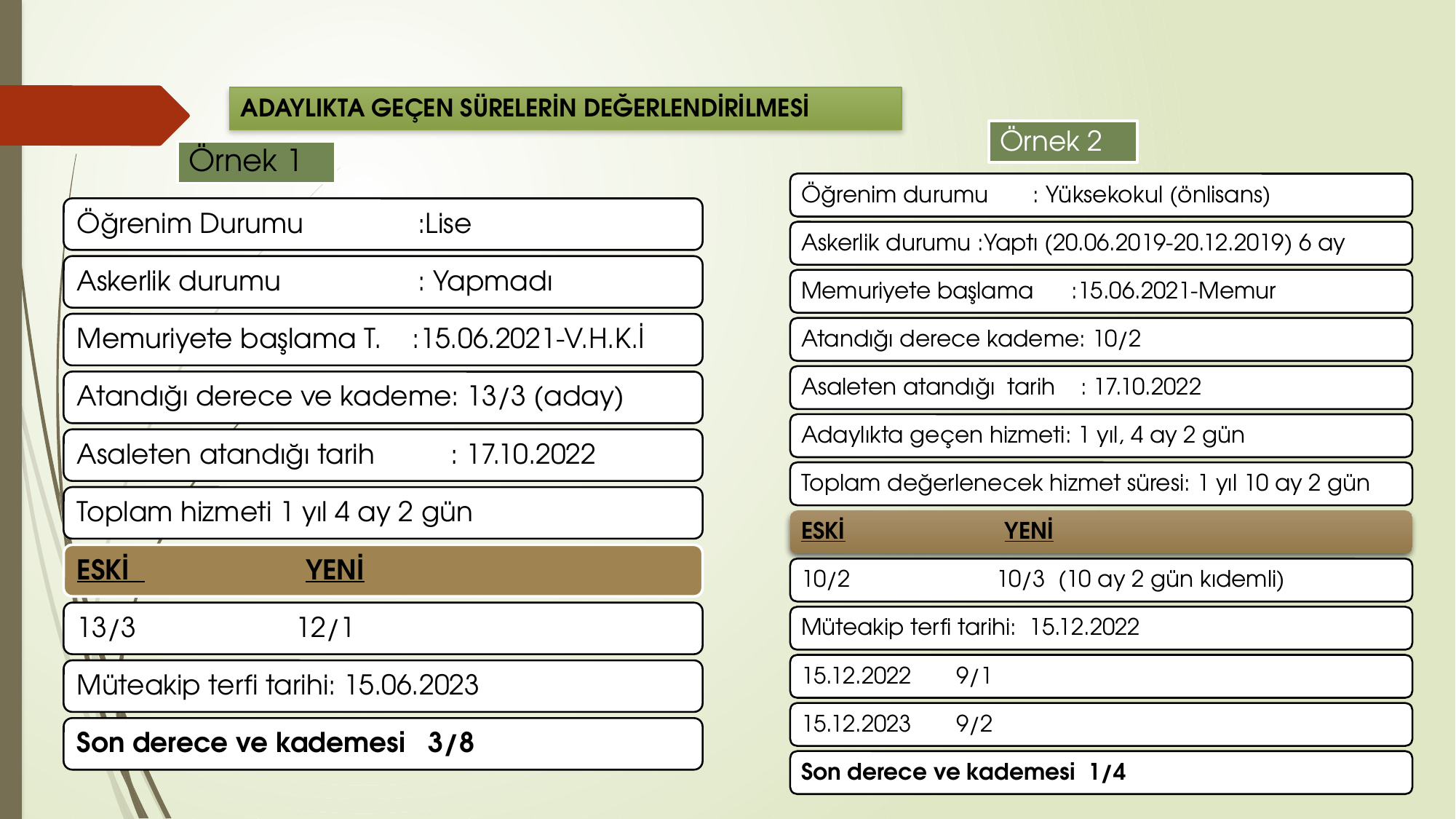

# ADAYLIKTA GEÇEN SÜRELERİN DEĞERLENDİRİLMESİ
Örnek 2
Örnek 1
Öğrenim durumu       : Yüksekokul (önlisans)
Askerlik durumu :Yaptı (20.06.2019-20.12.2019) 6 ay
Memuriyete başlama      :15.06.2021-Memur
Atandığı derece kademe: 10/2
Asaleten atandığı  tarih    : 17.10.2022
Adaylıkta geçen hizmeti: 1 yıl, 4 ay 2 gün
Toplam değerlenecek hizmet süresi: 1 yıl 10 ay 2 gün
ESKİ                         YENİ
10/2                       10/3  (10 ay 2 gün kıdemli)
Müteakip terfi tarihi:  15.12.2022
15.12.2022       9/1
15.12.2023       9/2
Son derece ve kademesi  1/4
Öğrenim Durumu               :Lise
Askerlik durumu                  : Yapmadı
Memuriyete başlama T.    :15.06.2021-V.H.K.İ
Atandığı derece ve kademe: 13/3 (aday)
Asaleten atandığı tarih          : 17.10.2022
Toplam hizmeti 1 yıl 4 ay 2 gün
ESKİ                       YENİ
13/3                     12/1
Müteakip terfi tarihi: 15.06.2023
Son derece ve kademesi   3/8